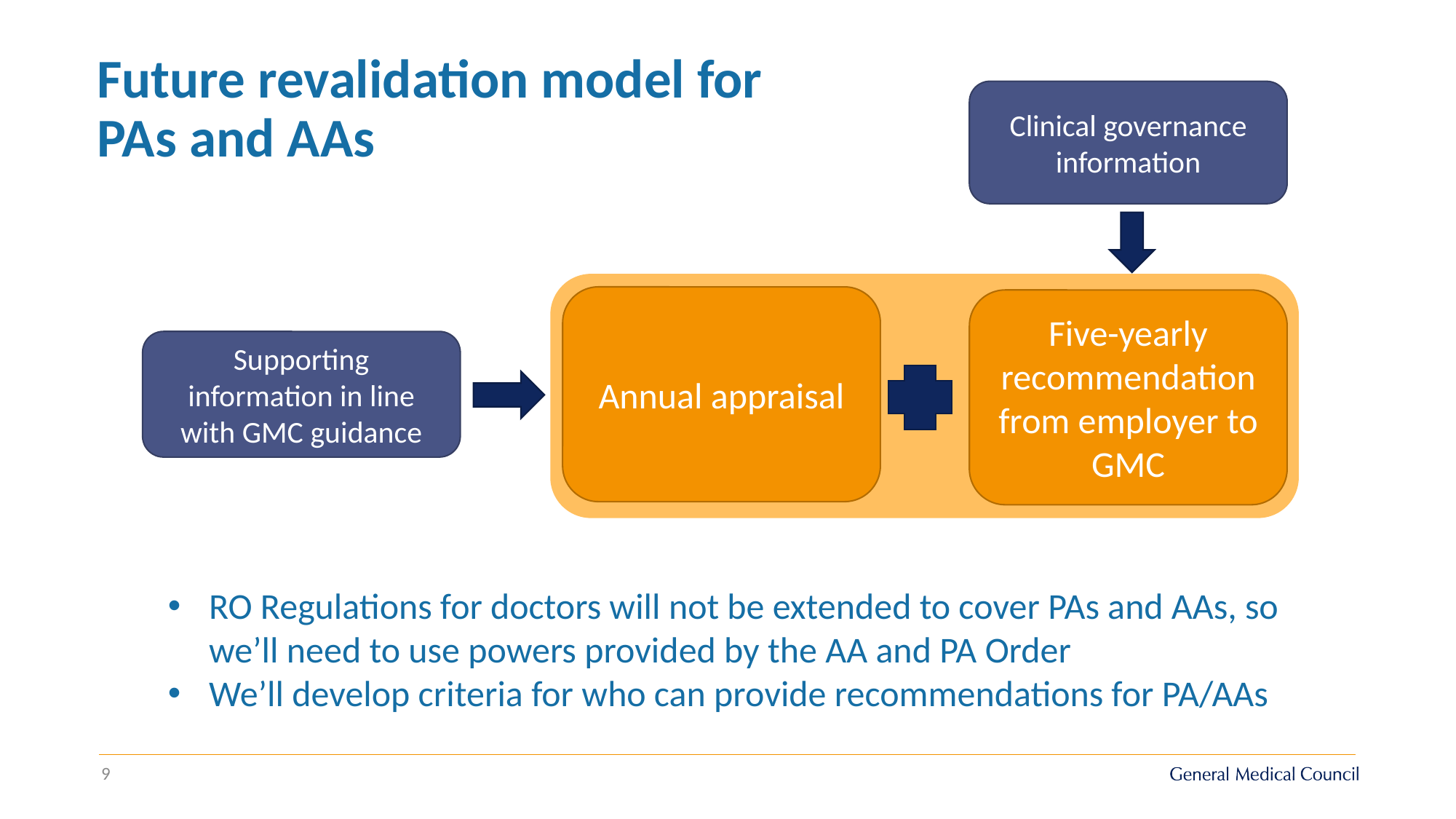

Future revalidation model for PAs and AAs
Clinical governance information

Annual appraisal
Five-yearly recommendation from employer to GMC
Supporting information in line with GMC guidance

RO Regulations for doctors will not be extended to cover PAs and AAs, so we’ll need to use powers provided by the AA and PA Order
We’ll develop criteria for who can provide recommendations for PA/AAs
9